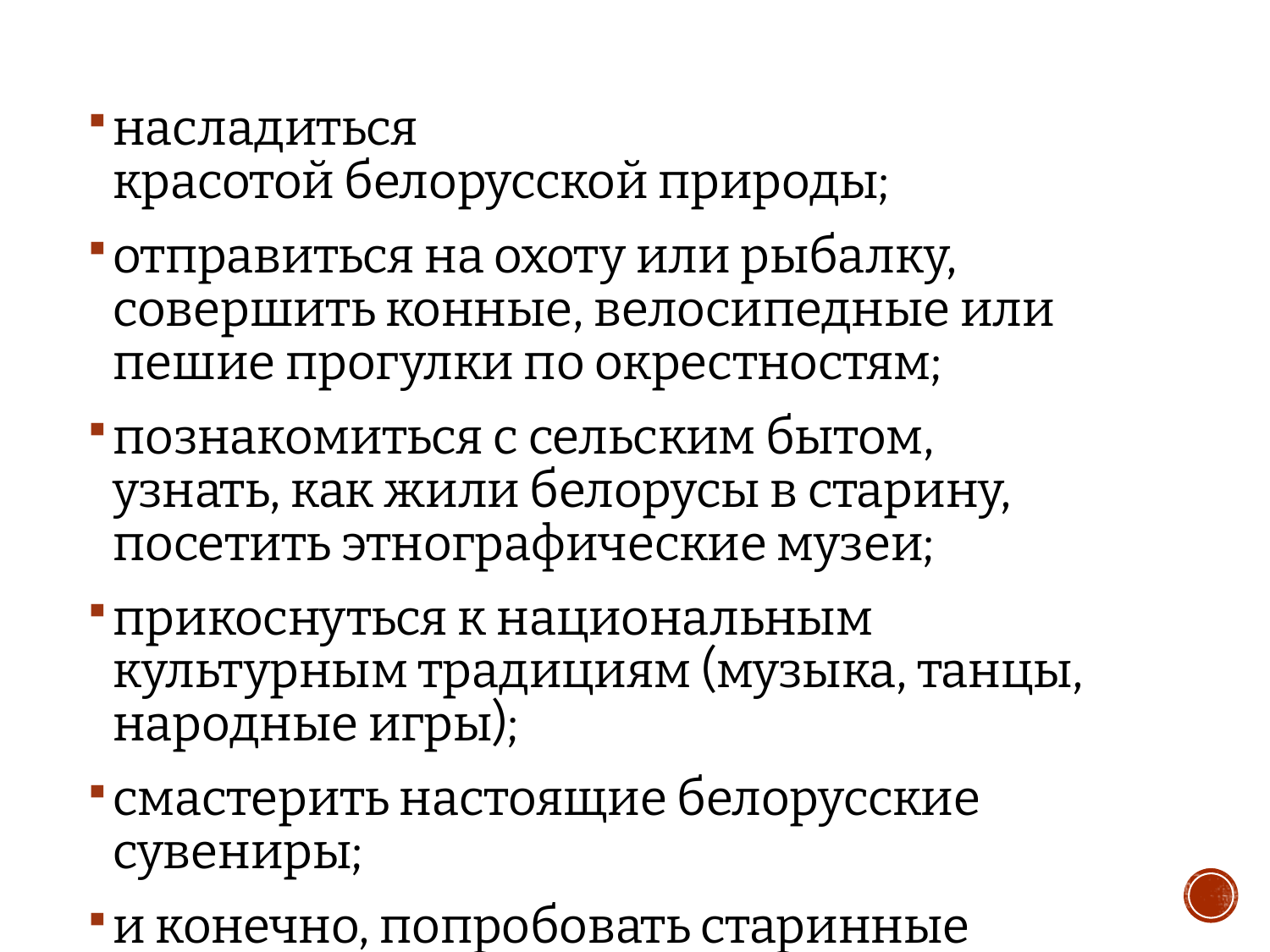

насладиться красотой белорусской природы;
отправиться на охоту или рыбалку, совершить конные, велосипедные или пешие прогулки по окрестностям;
познакомиться с сельским бытом, узнать, как жили белорусы в старину, посетить этнографические музеи;
прикоснуться к национальным культурным традициям (музыка, танцы, народные игры);
смастерить настоящие белорусские сувениры;
и конечно, попробовать старинные белорусские блюда и напитки.